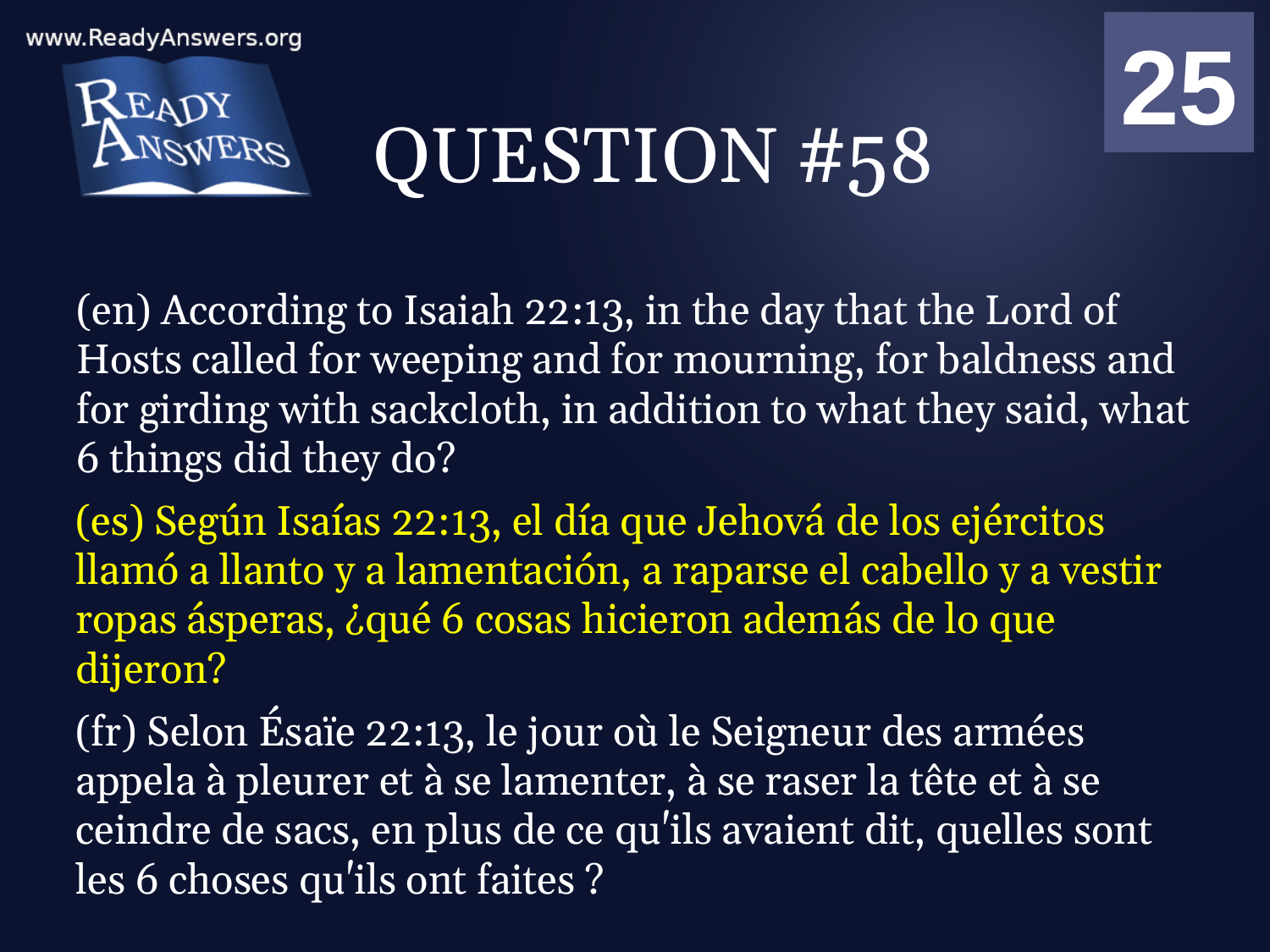

01
02
03
04
05
06
07
08
09
10
11
12
13
14
15
16
17
18
19
20
21
22
23
24
25
00
# QUESTION #58
(en) According to Isaiah 22:13, in the day that the Lord of Hosts called for weeping and for mourning, for baldness and for girding with sackcloth, in addition to what they said, what 6 things did they do?
(es) Según Isaías 22:13, el día que Jehová de los ejércitos llamó a llanto y a lamentación, a raparse el cabello y a vestir ropas ásperas, ¿qué 6 cosas hicieron además de lo que dijeron?
(fr) Selon Ésaïe 22:13, le jour où le Seigneur des armées appela à pleurer et à se lamenter, à se raser la tête et à se ceindre de sacs, en plus de ce qu'ils avaient dit, quelles sont les 6 choses qu'ils ont faites ?